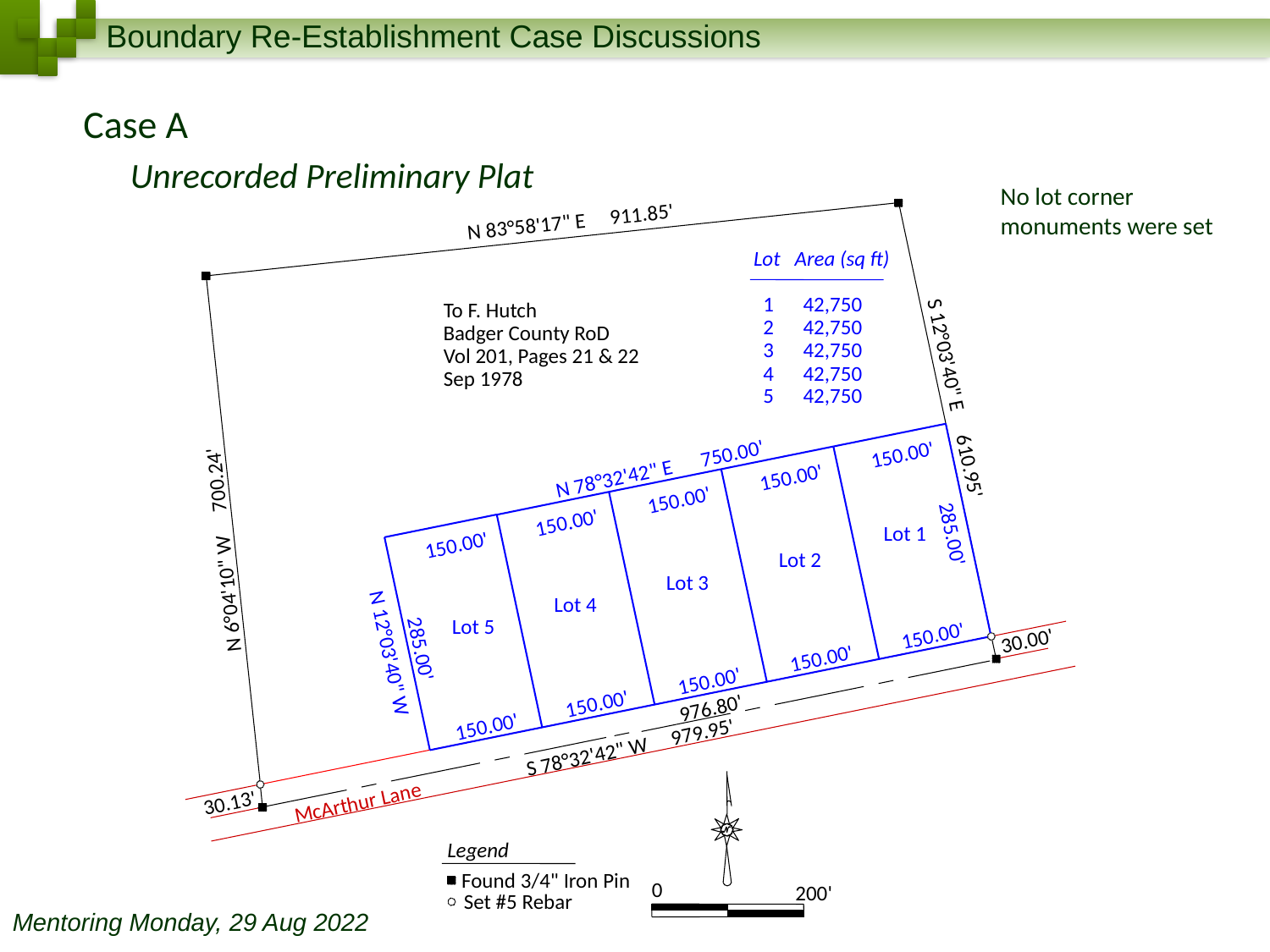

Case A
Unrecorded Preliminary Plat
No lot corner monuments were set

N 83°58'17" E     911.85'
Lot   Area (sq ft)

  1      42,750
To F. Hutch
  2      42,750
Badger County RoD
  3      42,750
Vol 201, Pages 21 & 22
  4      42,750
Sep 1978
  5      42,750
S 12°03'40" E     610.95'

150.00'
N 78°32'42" E      750.00'
150.00'
150.00'
150.00'
Lot 1
285.00'
150.00'
Lot 2
Lot 3
Lot 4
Lot 5
150.00'
285.00'
N 12°03'40" W
150.00'
150.00'
150.00'
150.00'

N 6°04'10" W     700.24'

30.00'

976.80'
S 78°32'42" W     979.95'

McArthur Lane
30.13'

Legend

Found 3/4" Iron Pin

0

200'

Set #5 Rebar